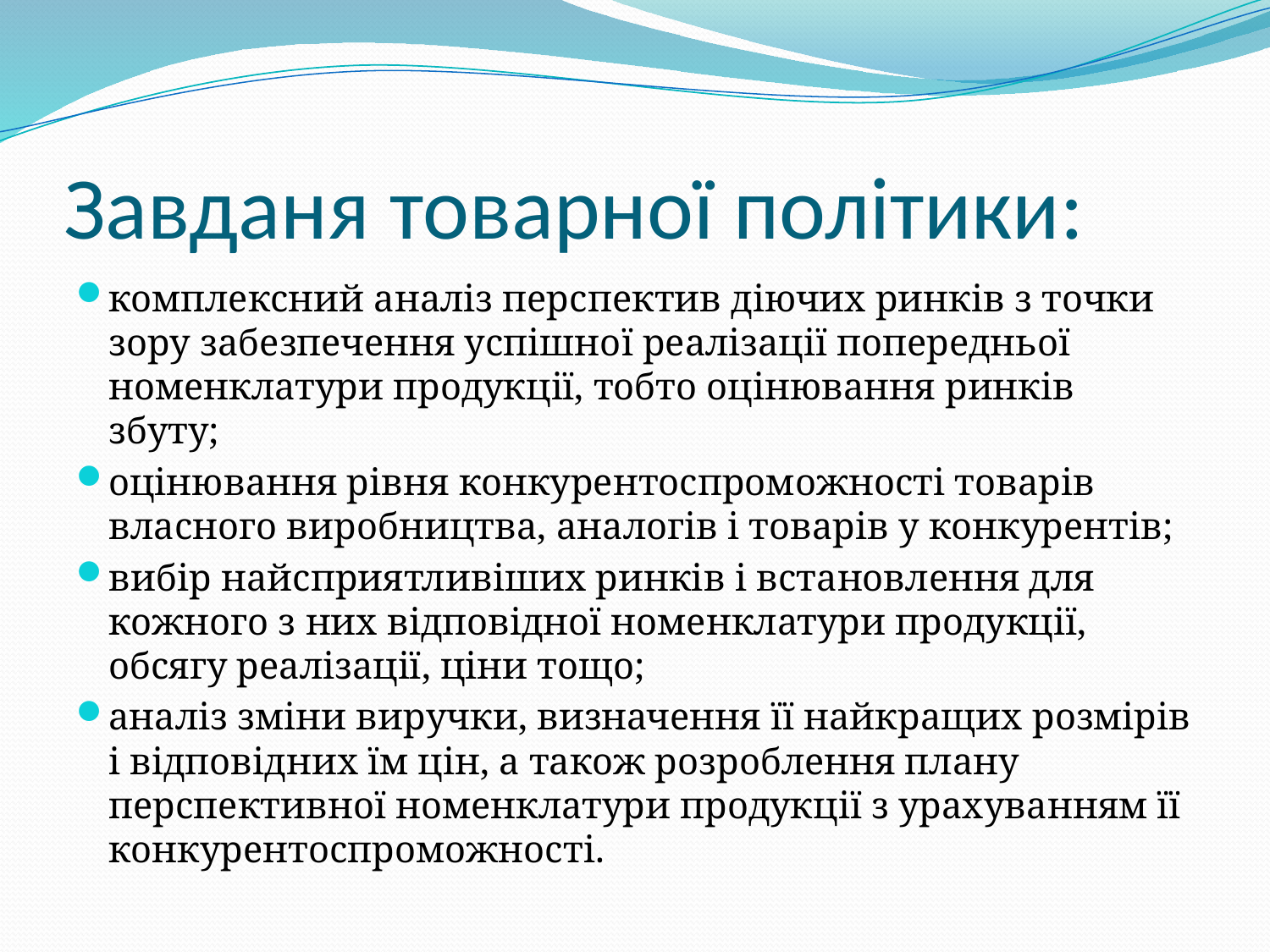

# Завданя товарної політики:
комплексний аналіз перспектив діючих ринків з точки зору забезпечення успішної реалізації попередньої номенклатури продукції, тобто оцінювання ринків збуту;
оцінювання рівня конкурентоспроможності товарів власного виробництва, аналогів і товарів у конкурентів;
вибір найсприятливіших ринків і встановлення для кожного з них відповідної номенклатури продукції, обсягу реалізації, ціни тощо;
аналіз зміни виручки, визначення її найкращих розмірів і відповідних їм цін, а також розроблення плану перспективної номенклатури продукції з урахуванням її конкурентоспроможності.